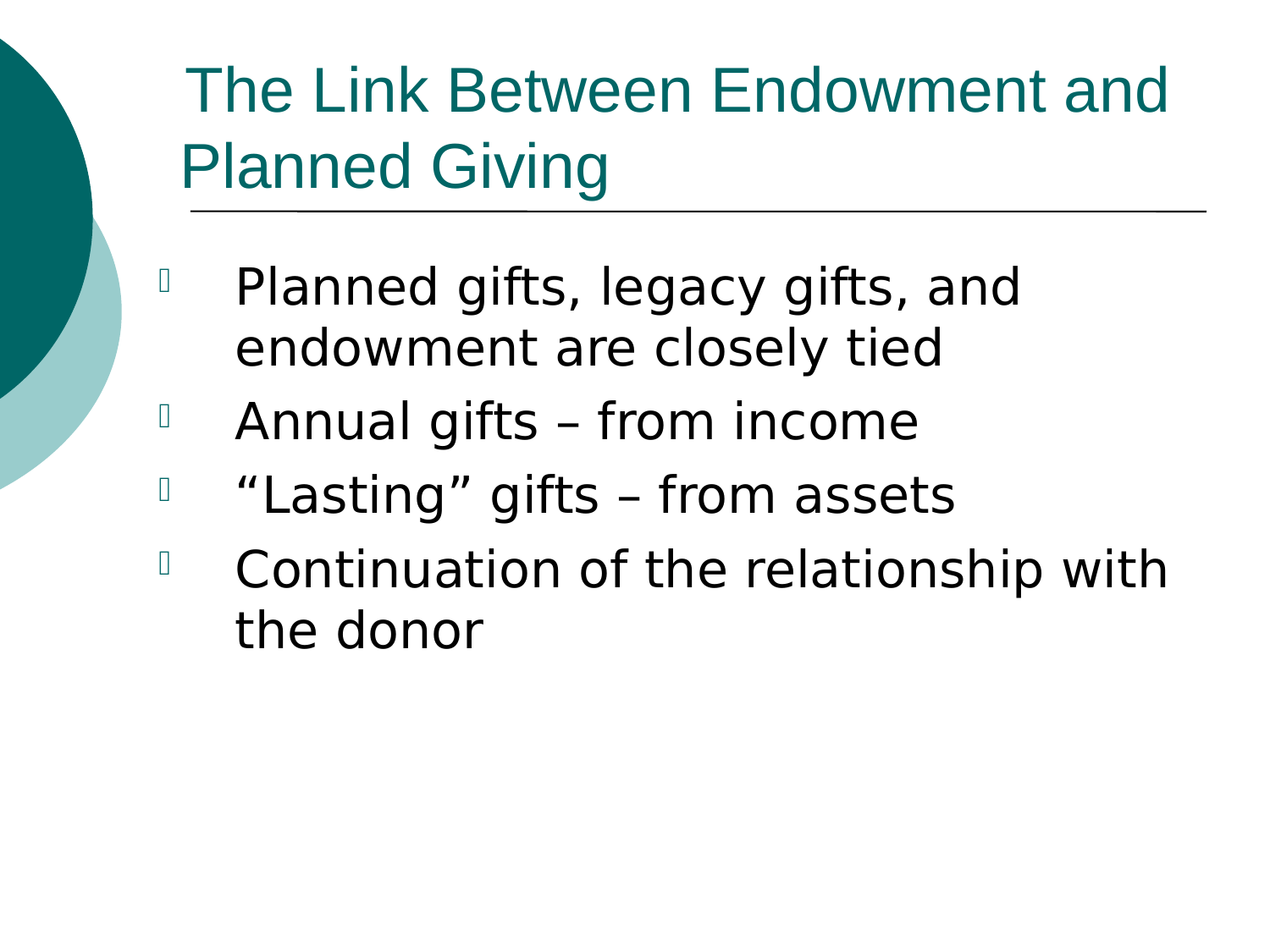

# The Link Between Endowment and Planned Giving

Planned gifts, legacy gifts, and endowment are closely tied
Annual gifts – from income
“Lasting” gifts – from assets
Continuation of the relationship with the donor